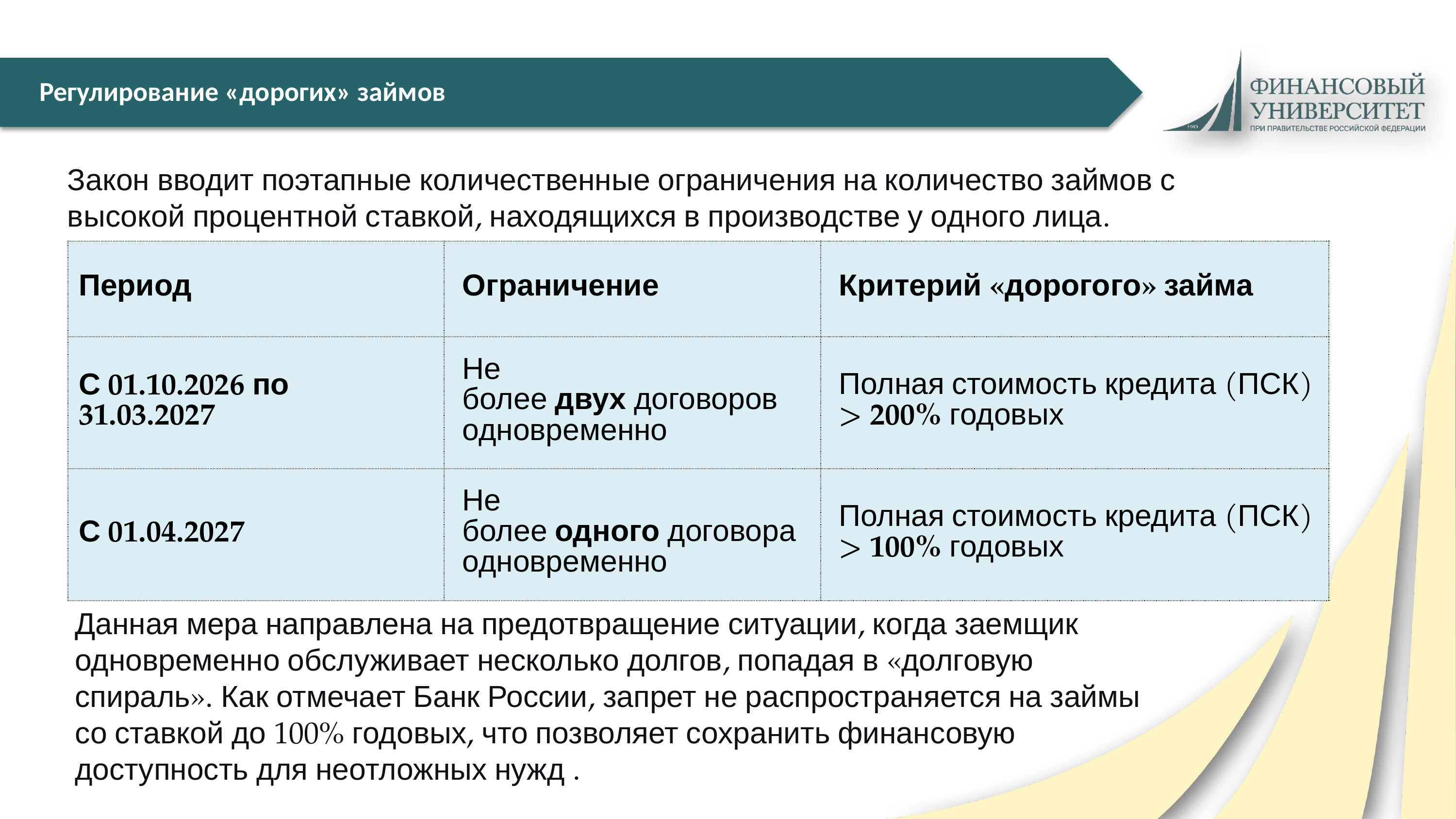

# Регулирование «дорогих» займов
Закон вводит поэтапные количественные ограничения на количество займов с высокой процентной ставкой, находящихся в производстве у одного лица.
| Период | Ограничение | Критерий «дорогого» займа |
| --- | --- | --- |
| С 01.10.2026 по 31.03.2027 | Не более двух договоров одновременно | Полная стоимость кредита (ПСК) > 200% годовых |
| С 01.04.2027 | Не более одного договора одновременно | Полная стоимость кредита (ПСК) > 100% годовых |
Данная мера направлена на предотвращение ситуации, когда заемщик одновременно обслуживает несколько долгов, попадая в «долговую спираль». Как отмечает Банк России, запрет не распространяется на займы со ставкой до 100% годовых, что позволяет сохранить финансовую доступность для неотложных нужд .